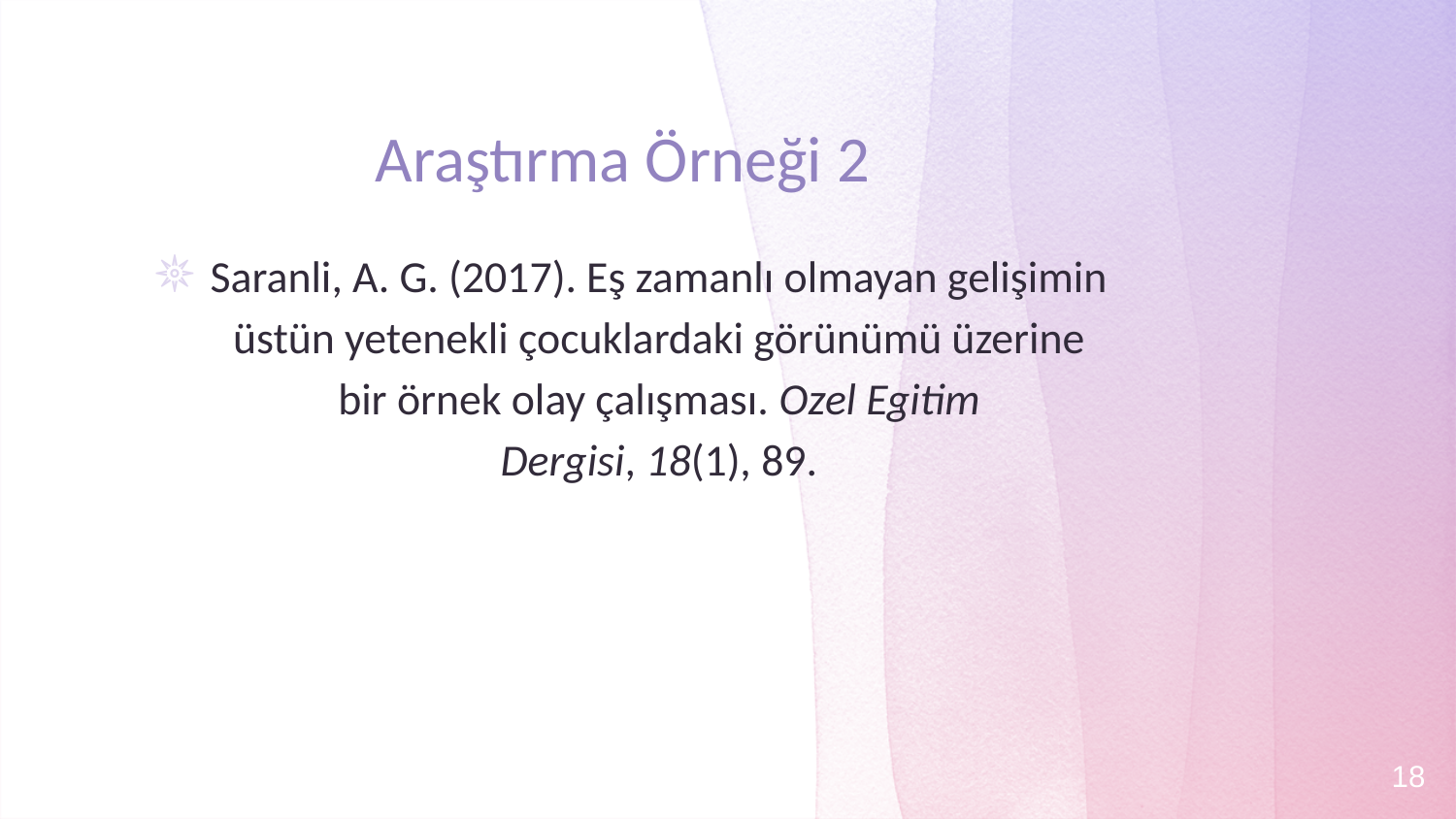

# Araştırma Örneği 2
Saranli, A. G. (2017). Eş zamanlı olmayan gelişimin üstün yetenekli çocuklardaki görünümü üzerine bir örnek olay çalışması. Ozel Egitim Dergisi, 18(1), 89.
18